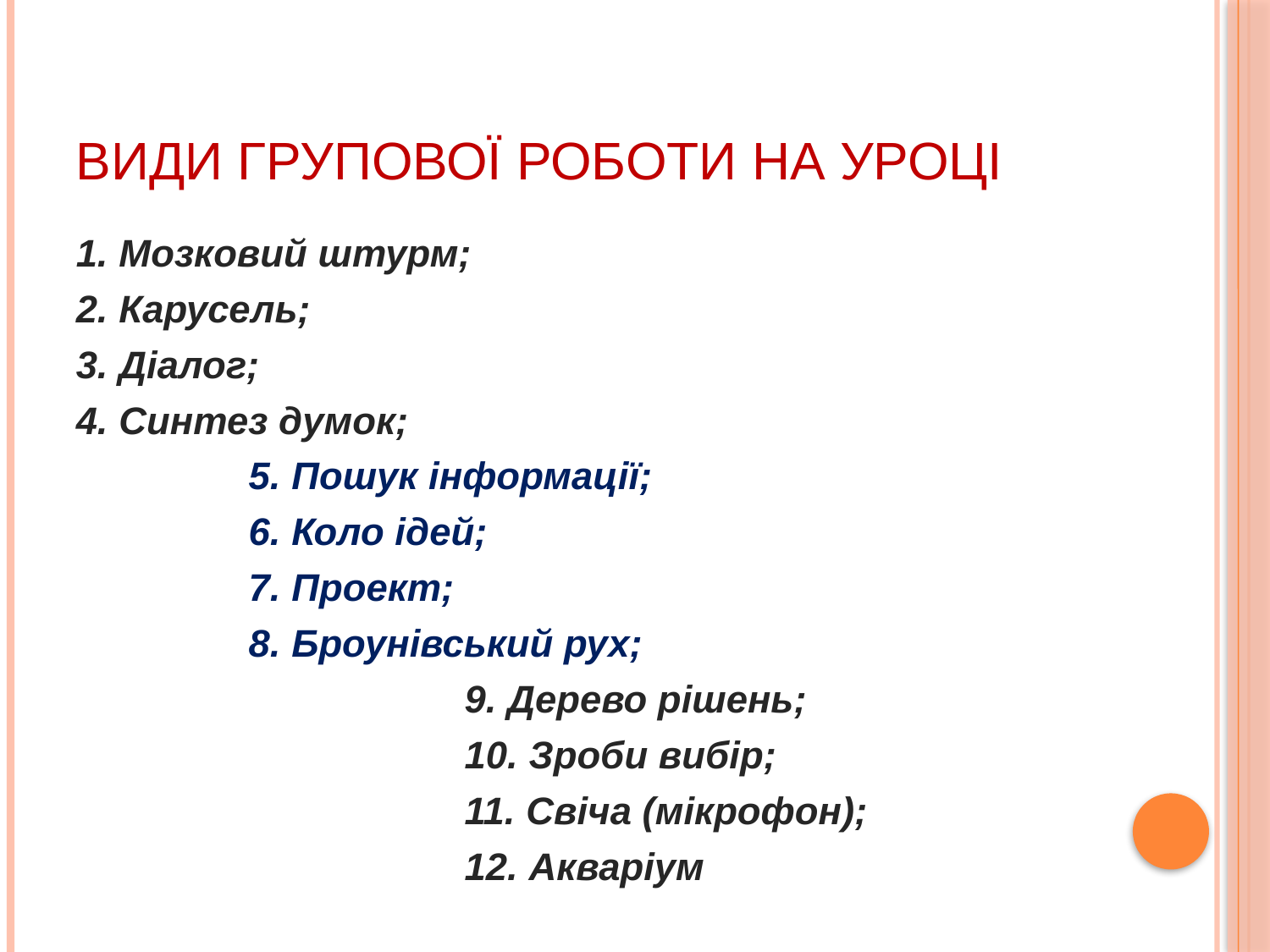

# Види групової роботи на уроці
1. Мозковий штурм;
2. Карусель;
3. Діалог;
4. Синтез думок;
                5. Пошук інформації;
                6. Коло ідей;
                7. Проект;
                8. Броунівський рух;
                                    9. Дерево рішень;
                                    10. Зроби вибір;
                                    11. Свіча (мікрофон);
                                    12. Акваріум